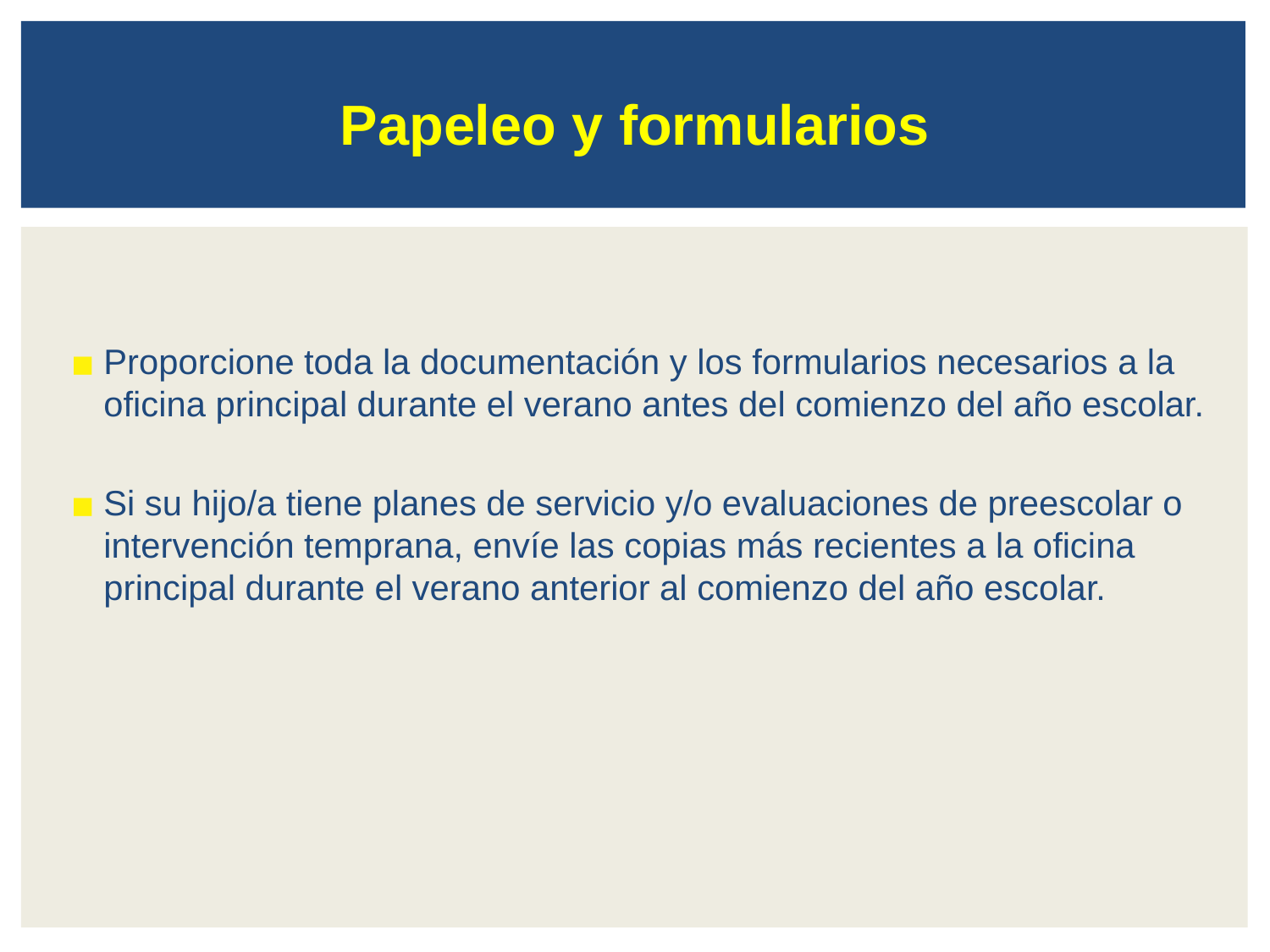

# Papeleo y formularios
Proporcione toda la documentación y los formularios necesarios a la oficina principal durante el verano antes del comienzo del año escolar.

Si su hijo/a tiene planes de servicio y/o evaluaciones de preescolar o intervención temprana, envíe las copias más recientes a la oficina principal durante el verano anterior al comienzo del año escolar.